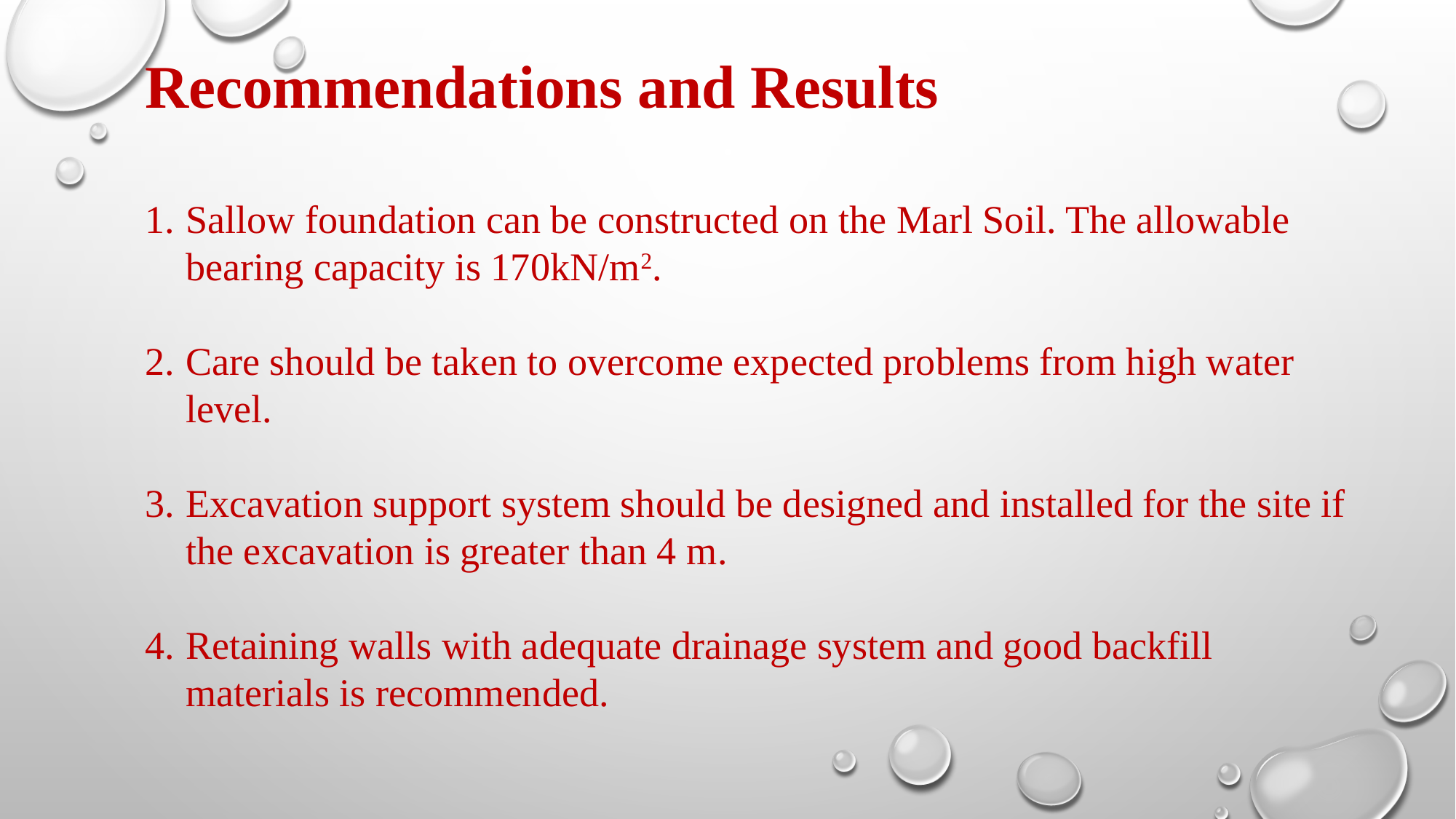

# Recommendations and Results
Sallow foundation can be constructed on the Marl Soil. The allowable bearing capacity is 170kN/m2.

Care should be taken to overcome expected problems from high water level.

Excavation support system should be designed and installed for the site if the excavation is greater than 4 m.

Retaining walls with adequate drainage system and good backfill materials is recommended.